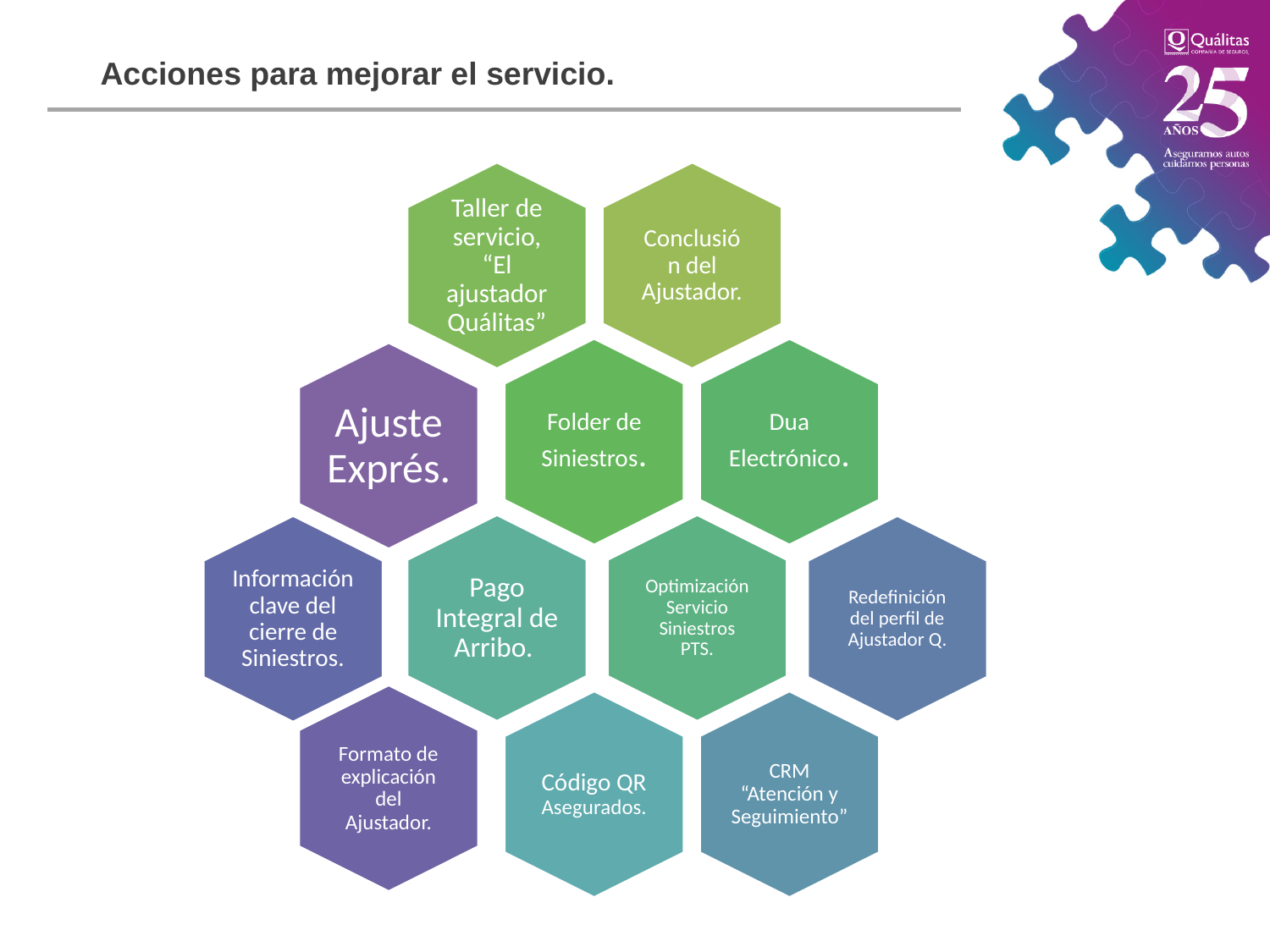

Acciones para mejorar el servicio.
Conclusión del Ajustador.
Taller de servicio, “El ajustador Quálitas”
Folder de Siniestros.
Dua Electrónico.
Optimización Servicio Siniestros PTS.
Pago Integral de Arribo.
Código QR Asegurados.
CRM “Atención y Seguimiento”
Redefinición del perfil de Ajustador Q.
Información clave del cierre de Siniestros.
Formato de explicación del Ajustador.
Ajuste Exprés.